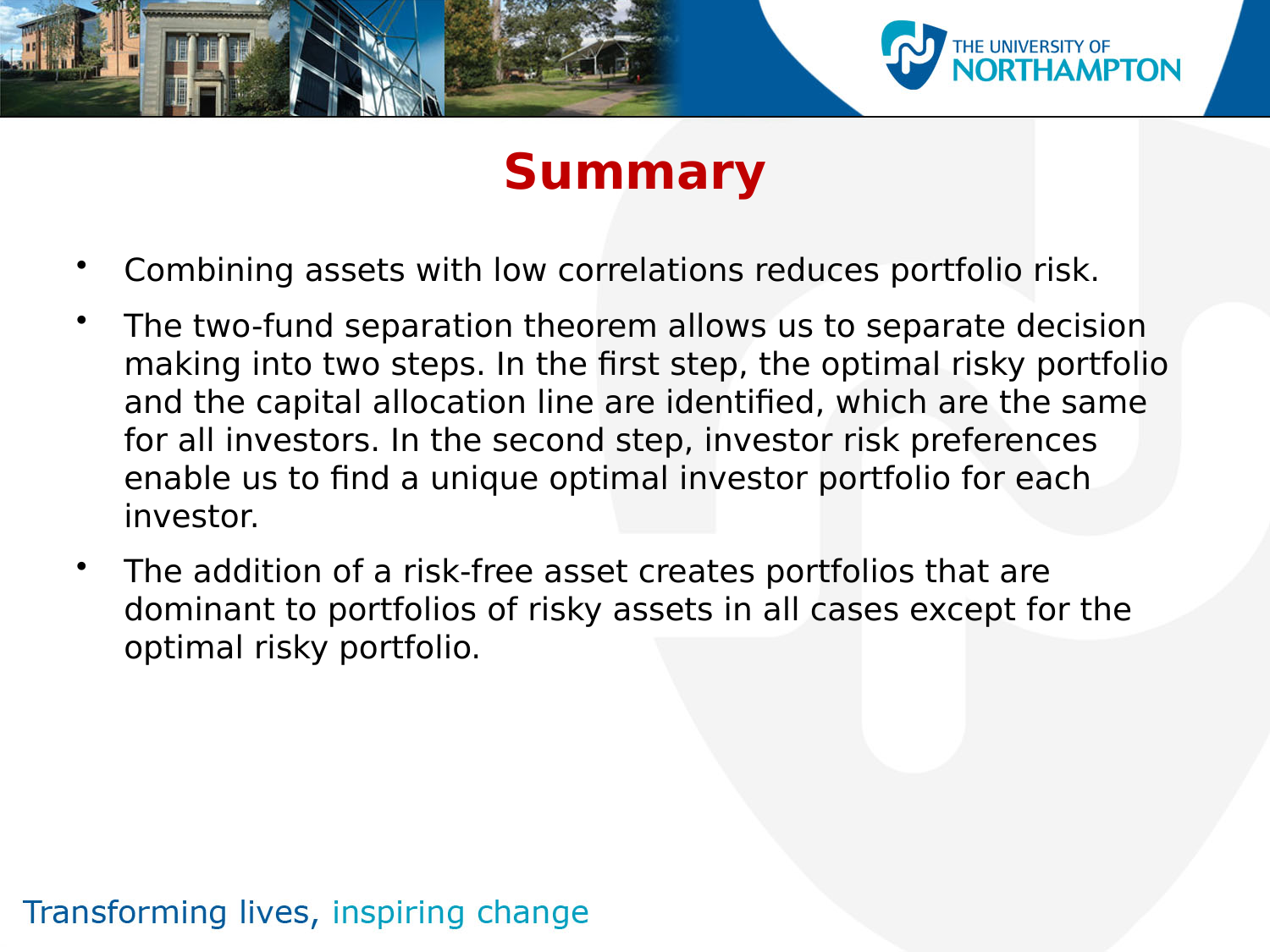

# Summary
Combining assets with low correlations reduces portfolio risk.
The two-fund separation theorem allows us to separate decision making into two steps. In the first step, the optimal risky portfolio and the capital allocation line are identified, which are the same for all investors. In the second step, investor risk preferences enable us to find a unique optimal investor portfolio for each investor.
The addition of a risk-free asset creates portfolios that are dominant to portfolios of risky assets in all cases except for the optimal risky portfolio.